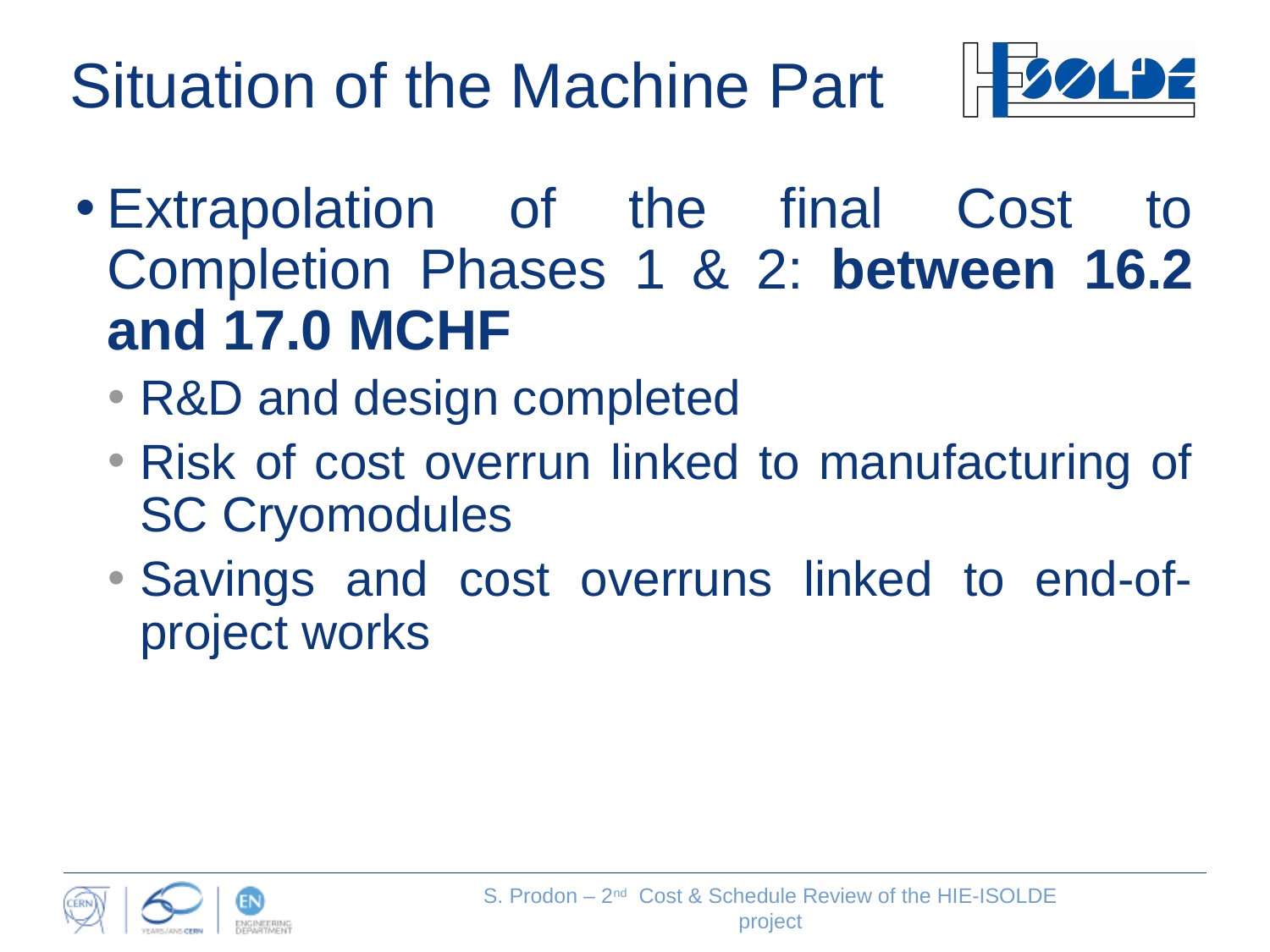

# Situation of the Machine Part
Extrapolation of the final Cost to Completion Phases 1 & 2: between 16.2 and 17.0 MCHF
R&D and design completed
Risk of cost overrun linked to manufacturing of SC Cryomodules
Savings and cost overruns linked to end-of-project works

S. Prodon – 2nd  Cost & Schedule Review of the HIE-ISOLDE project